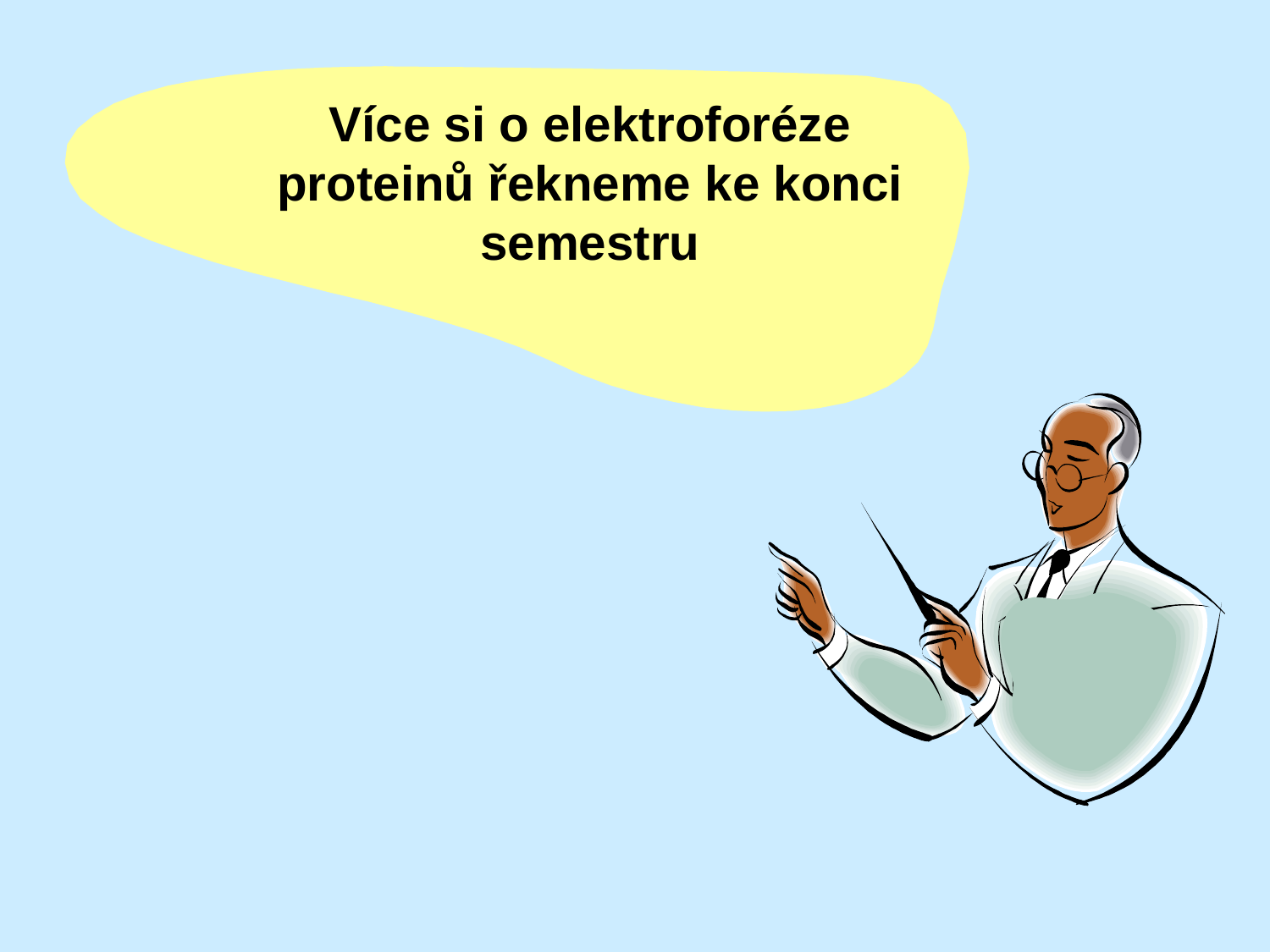

Více si o elektroforéze proteinů řekneme ke konci semestru